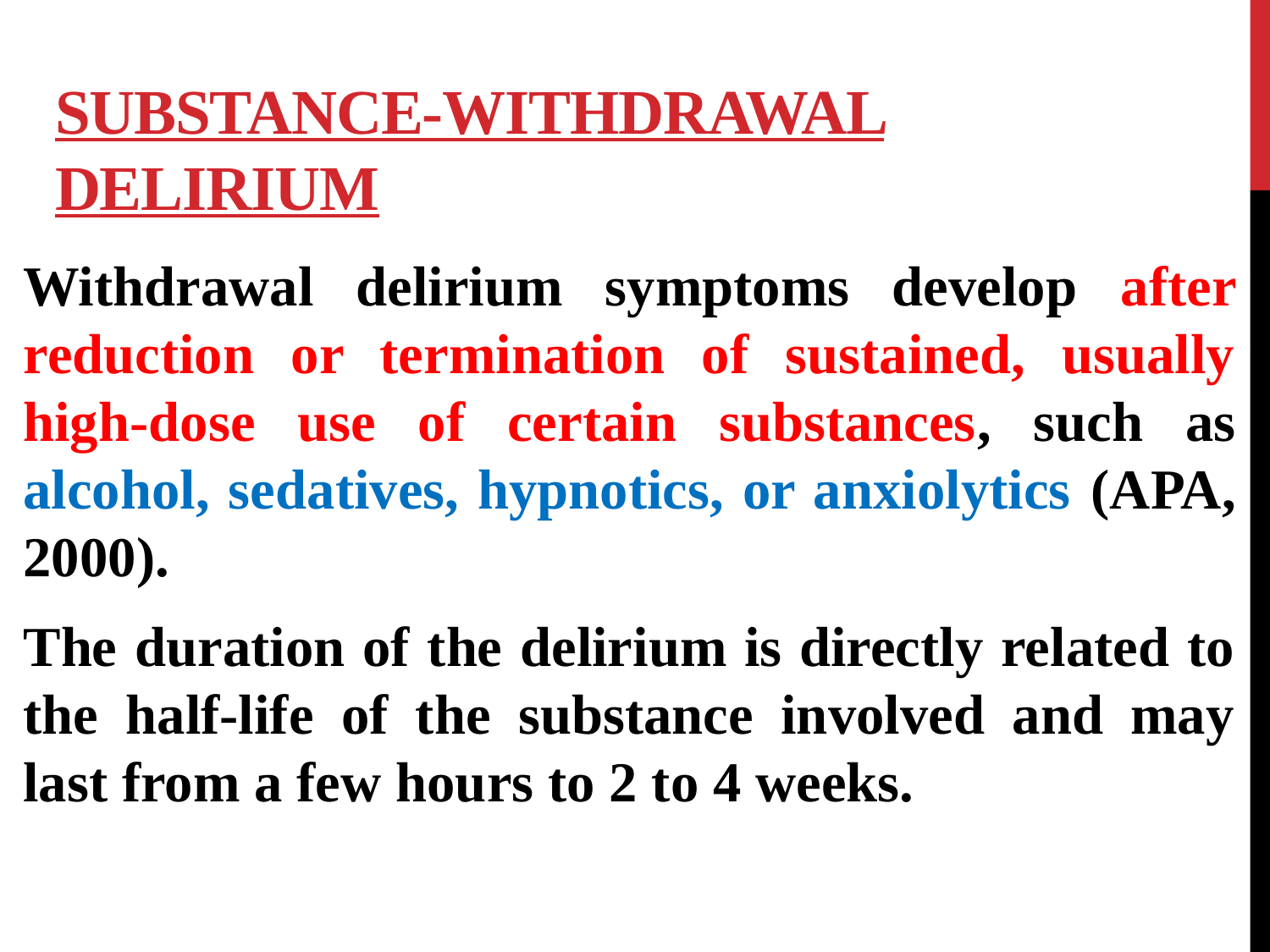

# Substance-Withdrawal Delirium
Withdrawal delirium symptoms develop after reduction or termination of sustained, usually high-dose use of certain substances, such as alcohol, sedatives, hypnotics, or anxiolytics (APA, 2000).
The duration of the delirium is directly related to the half-life of the substance involved and may last from a few hours to 2 to 4 weeks.